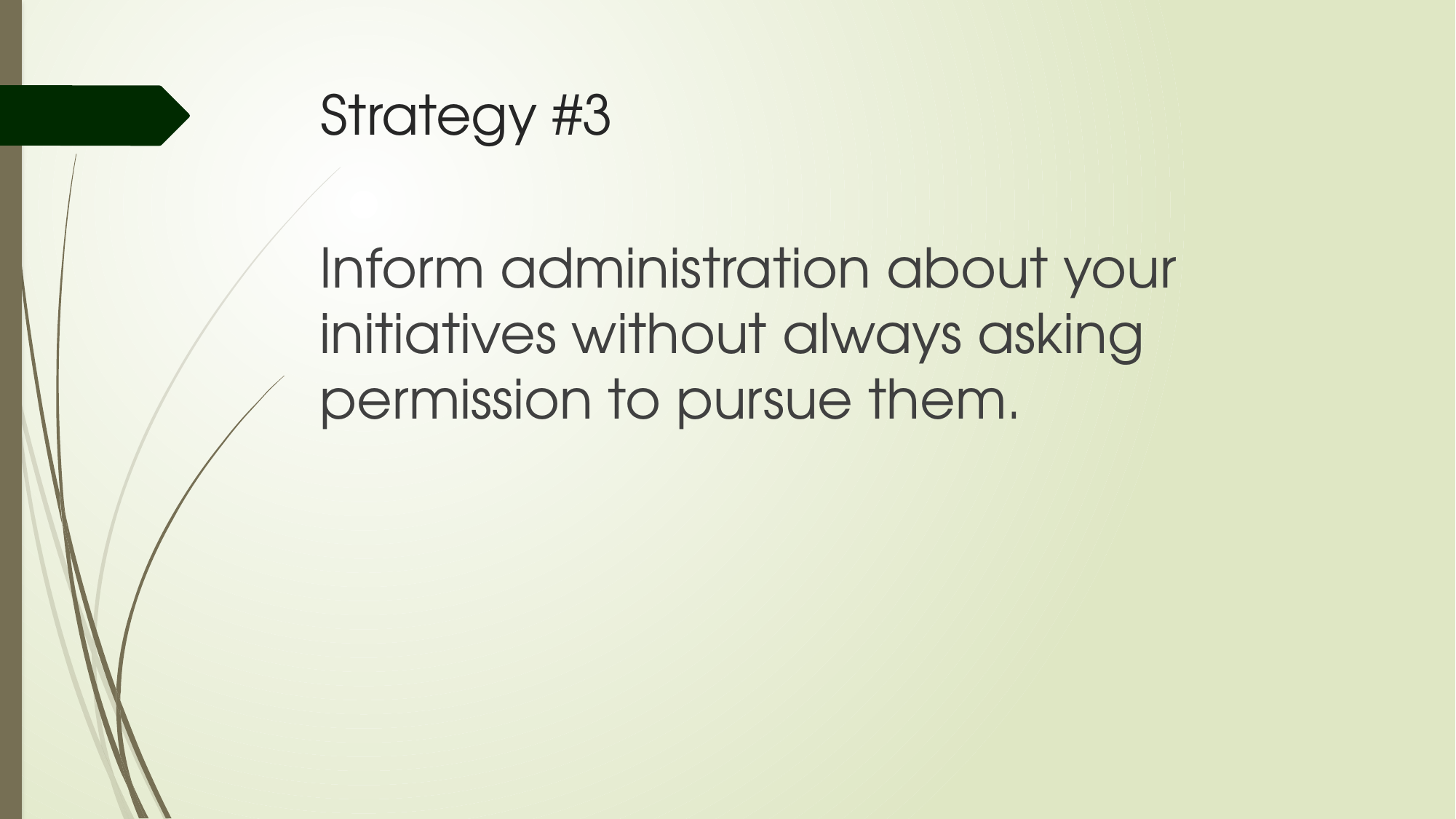

# Strategy #3
Inform administration about your initiatives without always asking permission to pursue them.